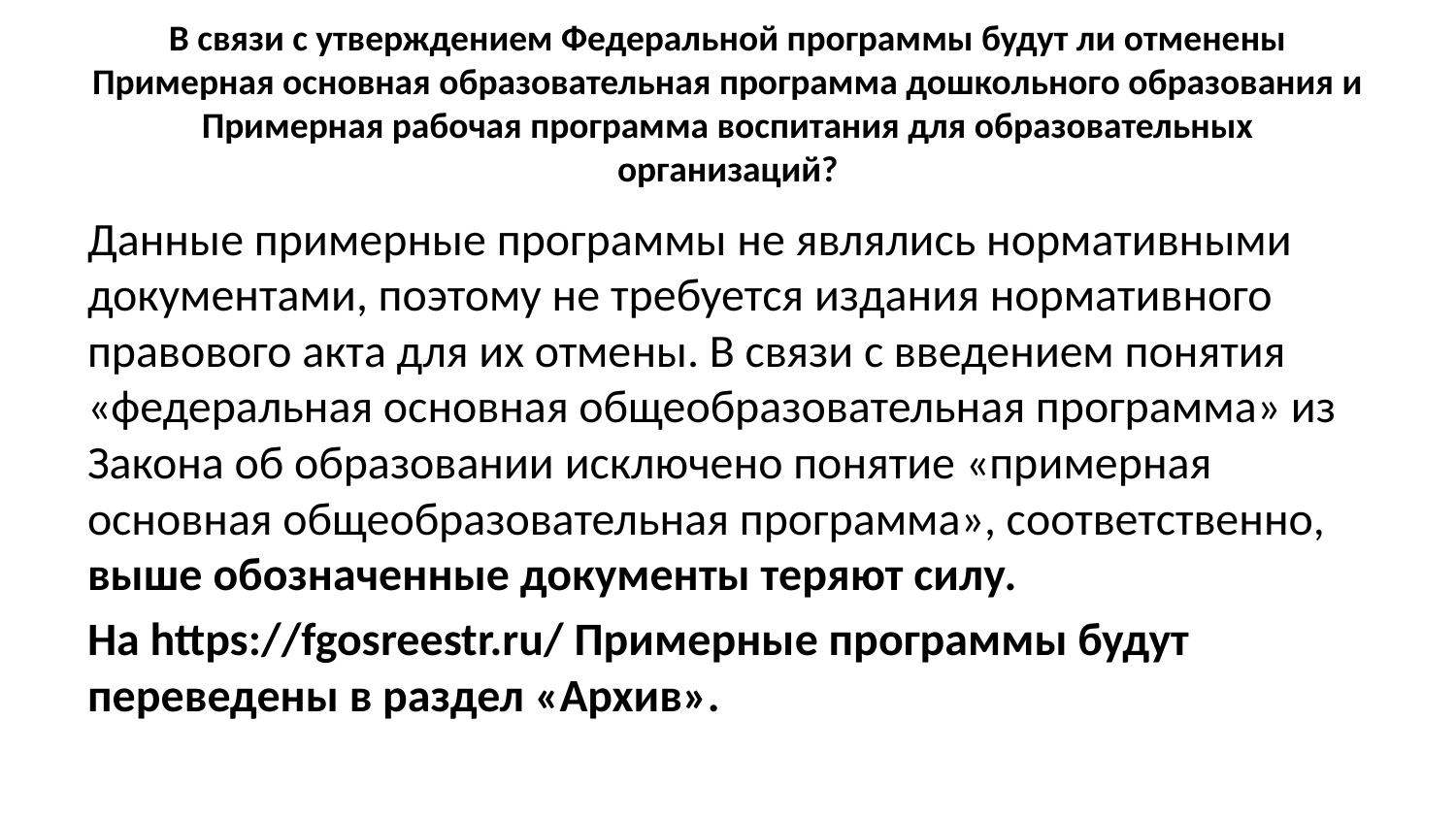

# В связи с утверждением Федеральной программы будут ли отменены Примерная основная образовательная программа дошкольного образования и Примерная рабочая программа воспитания для образовательных организаций?
Данные примерные программы не являлись нормативными документами, поэтому не требуется издания нормативного правового акта для их отмены. В связи с введением понятия «федеральная основная общеобразовательная программа» из Закона об образовании исключено понятие «примерная основная общеобразовательная программа», соответственно, выше обозначенные документы теряют силу.
На https://fgosreestr.ru/ Примерные программы будут переведены в раздел «Архив».